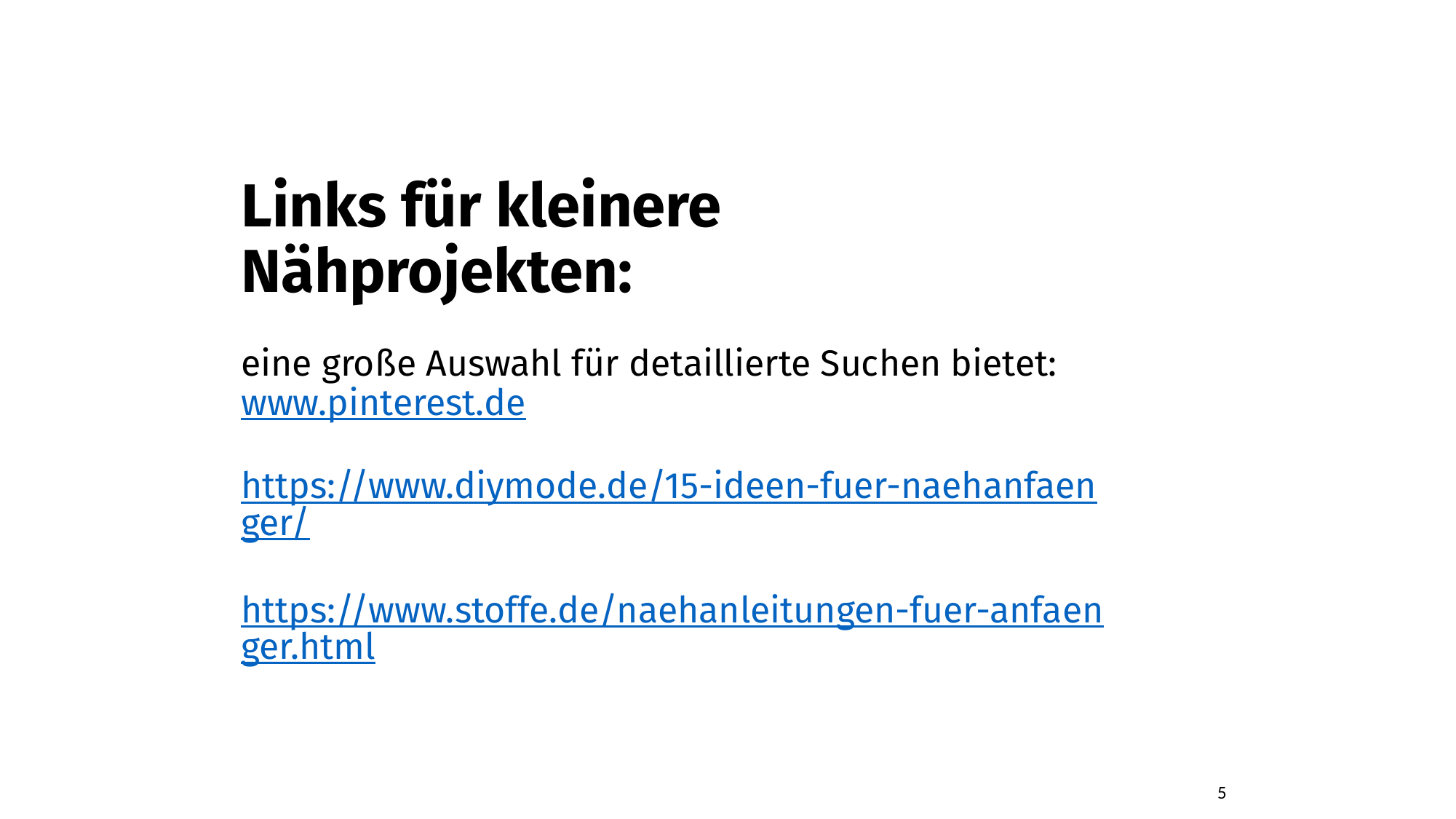

Links für kleinere Nähprojekten:

eine große Auswahl für detaillierte Suchen bietet: www.pinterest.de

https://www.diymode.de/15-ideen-fuer-naehanfaenger/

https://www.stoffe.de/naehanleitungen-fuer-anfaenger.html

5